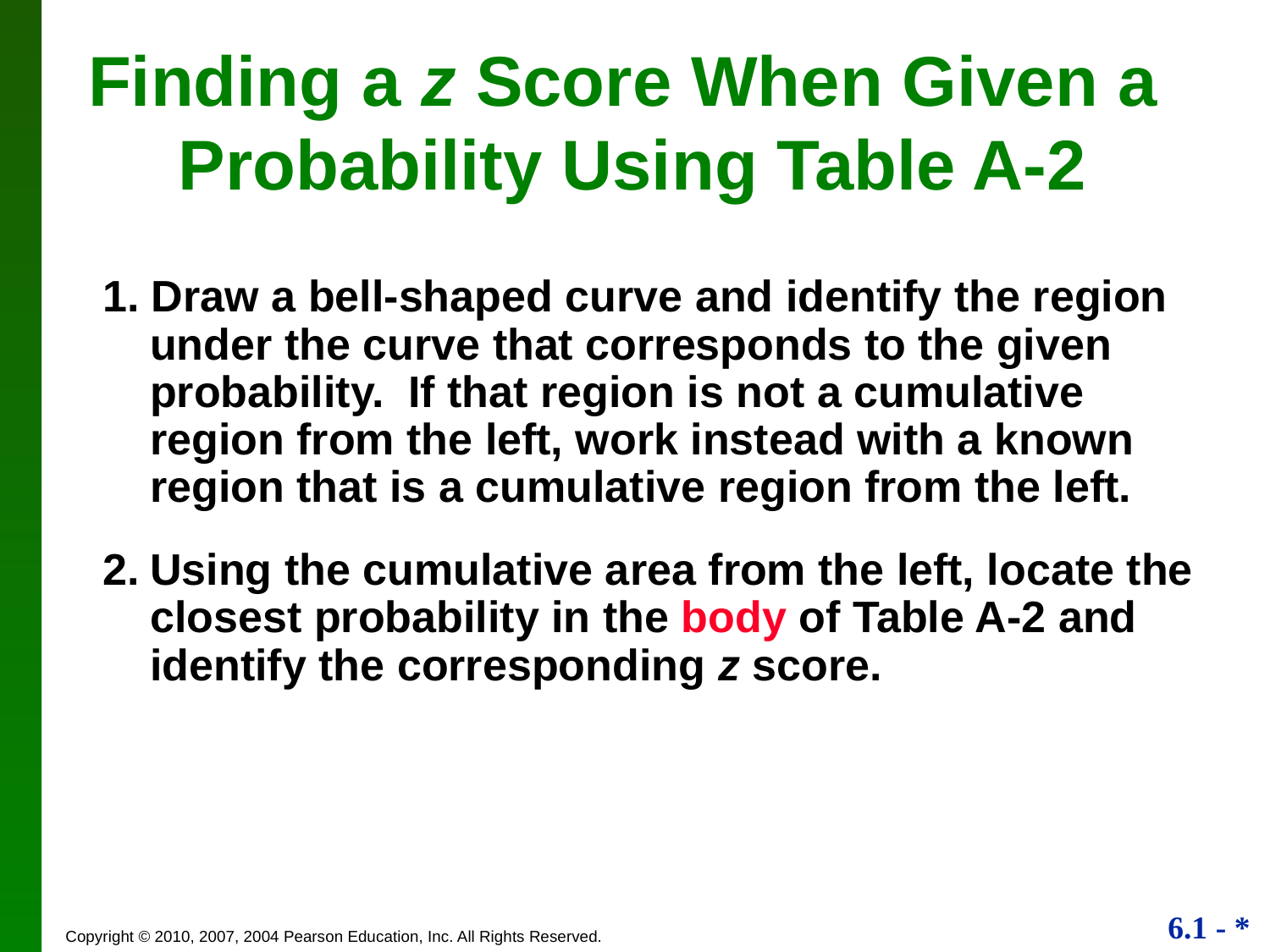

# Finding a z Score When Given a Probability Using Table A-2
1. Draw a bell-shaped curve and identify the region under the curve that corresponds to the given probability.  If that region is not a cumulative region from the left, work instead with a known region that is a cumulative region from the left.
2.	Using the cumulative area from the left, locate the closest probability in the body of Table A-2 and identify the corresponding z score.